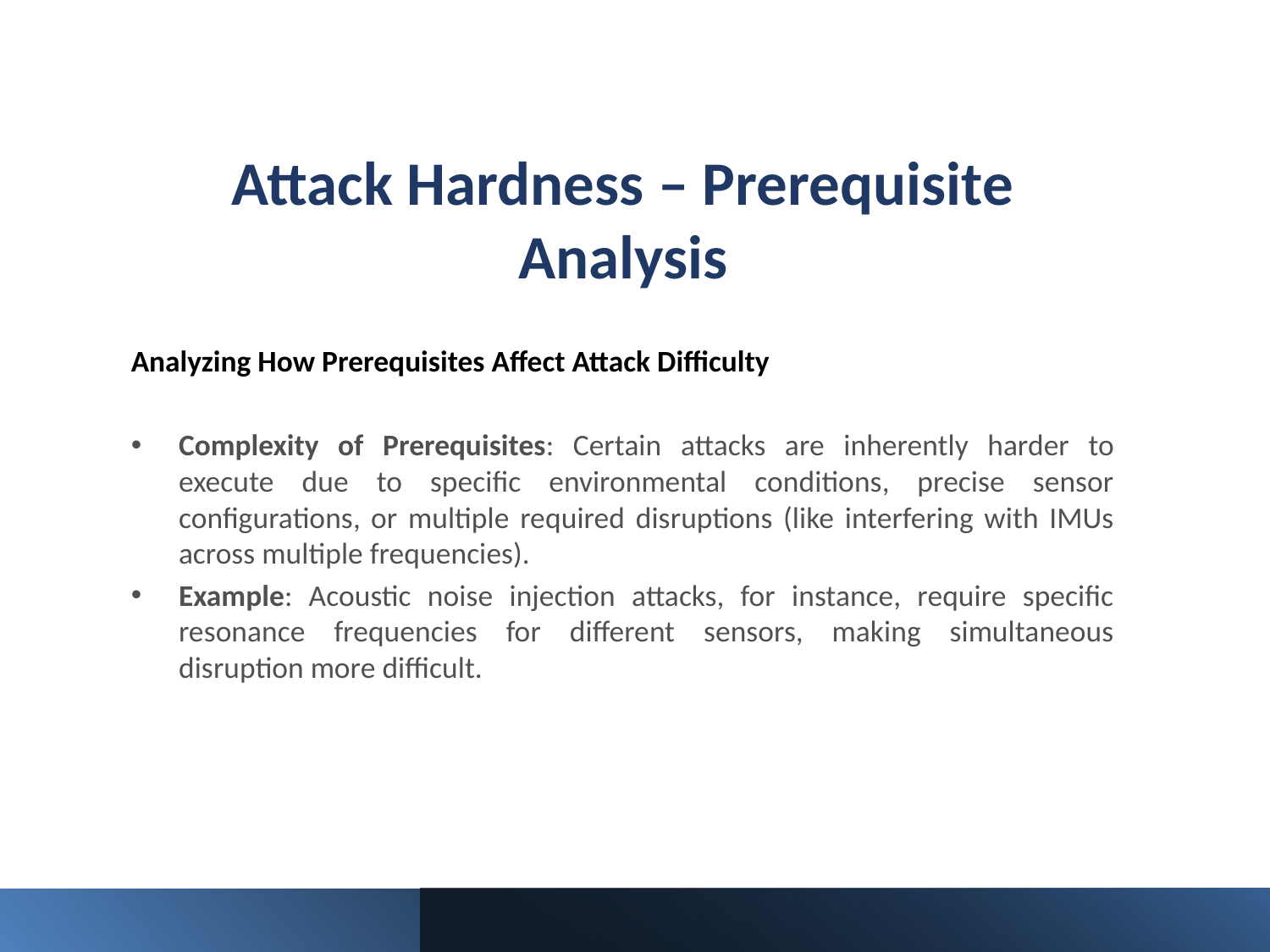

# Attack Hardness – Prerequisite Analysis
Analyzing How Prerequisites Affect Attack Difficulty

Complexity of Prerequisites: Certain attacks are inherently harder to execute due to specific environmental conditions, precise sensor configurations, or multiple required disruptions (like interfering with IMUs across multiple frequencies).
Example: Acoustic noise injection attacks, for instance, require specific resonance frequencies for different sensors, making simultaneous disruption more difficult.